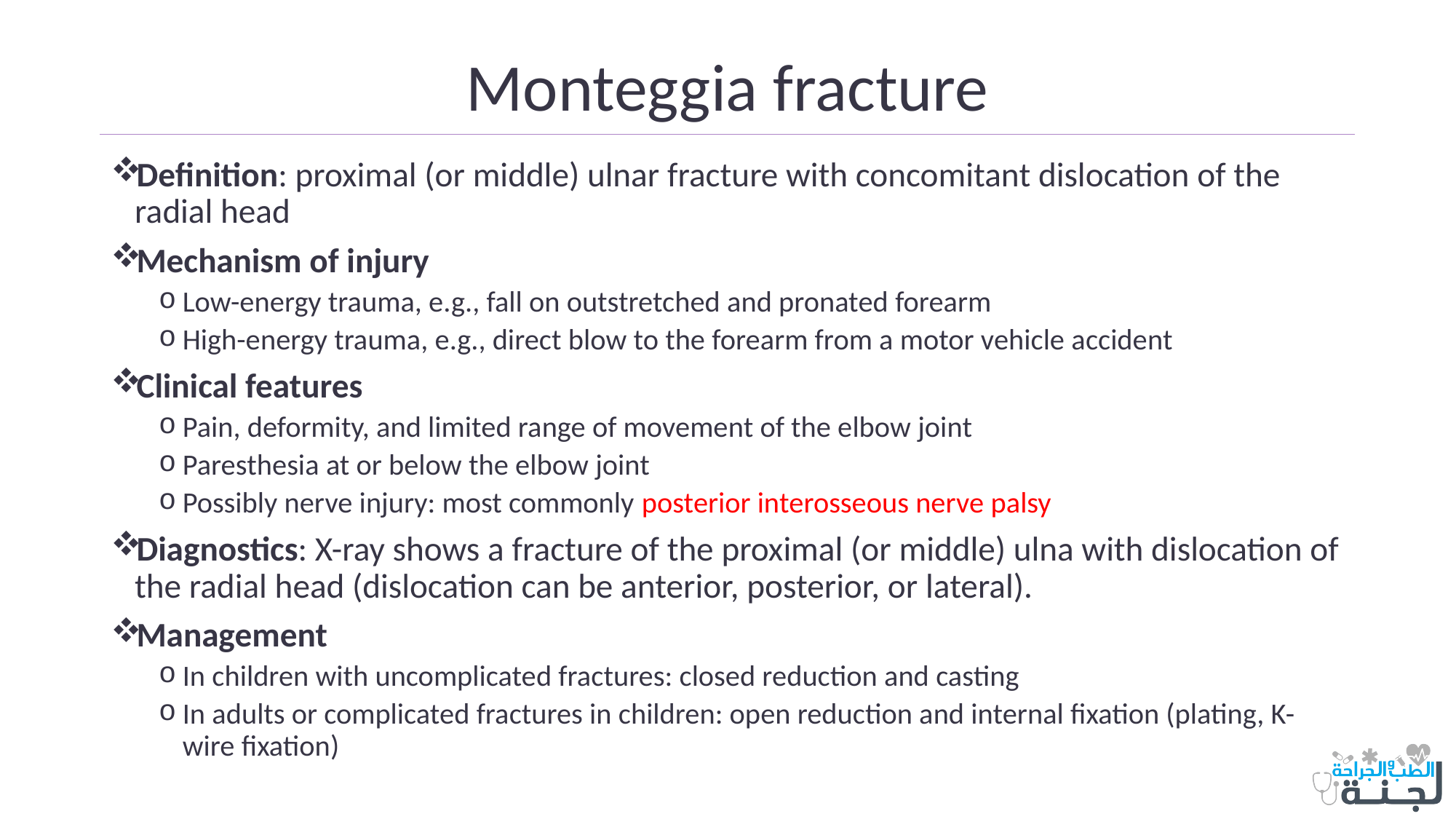

# Monteggia fracture
Definition: proximal (or middle) ulnar fracture with concomitant dislocation of the radial head
Mechanism of injury
Low-energy trauma, e.g., fall on outstretched and pronated forearm
High-energy trauma, e.g., direct blow to the forearm from a motor vehicle accident
Clinical features
Pain, deformity, and limited range of movement of the elbow joint
Paresthesia at or below the elbow joint
Possibly nerve injury: most commonly posterior interosseous nerve palsy
Diagnostics: X-ray shows a fracture of the proximal (or middle) ulna with dislocation of the radial head (dislocation can be anterior, posterior, or lateral).
Management
In children with uncomplicated fractures: closed reduction and casting
In adults or complicated fractures in children: open reduction and internal fixation (plating, K-wire fixation)